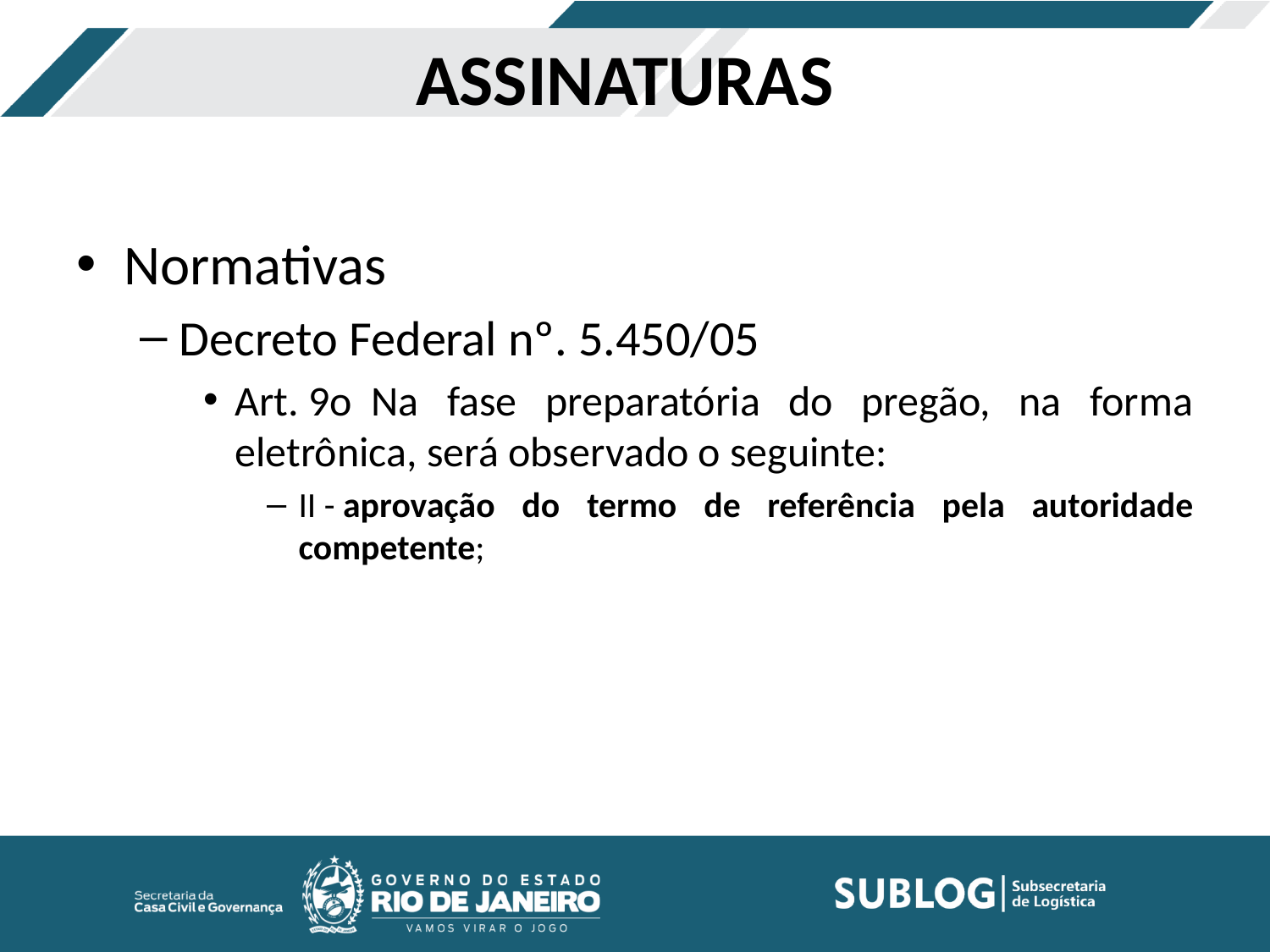

# ASSINATURAS
Normativas
Decreto Federal nº. 5.450/05
Art. 9o  Na fase preparatória do pregão, na forma eletrônica, será observado o seguinte:
II - aprovação do termo de referência pela autoridade competente;